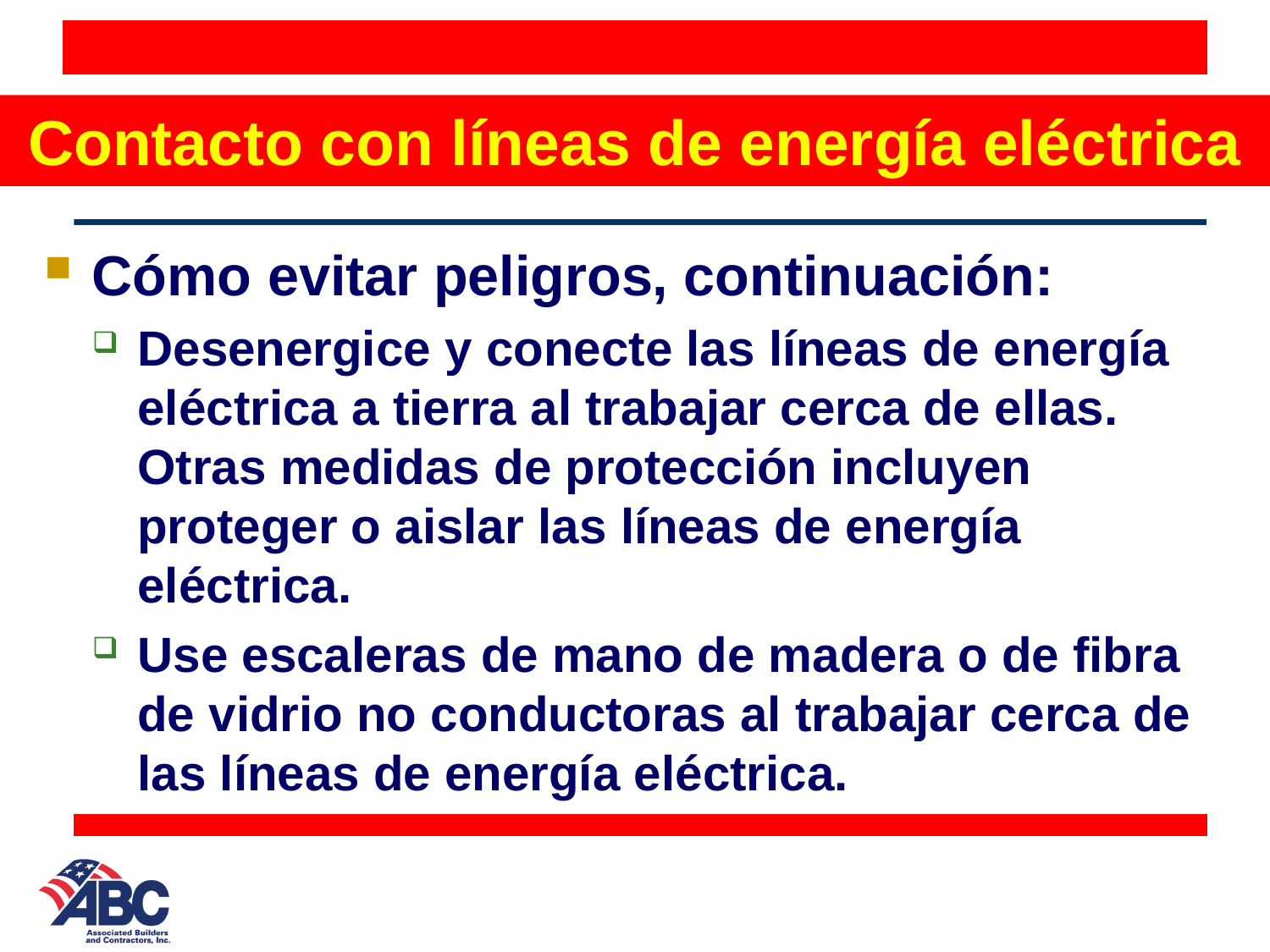

# Contacto con líneas de energía eléctrica
Cómo evitar peligros, continuación:
Desenergice y conecte las líneas de energía eléctrica a tierra al trabajar cerca de ellas. Otras medidas de protección incluyen proteger o aislar las líneas de energía eléctrica.
Use escaleras de mano de madera o de fibra de vidrio no conductoras al trabajar cerca de las líneas de energía eléctrica.